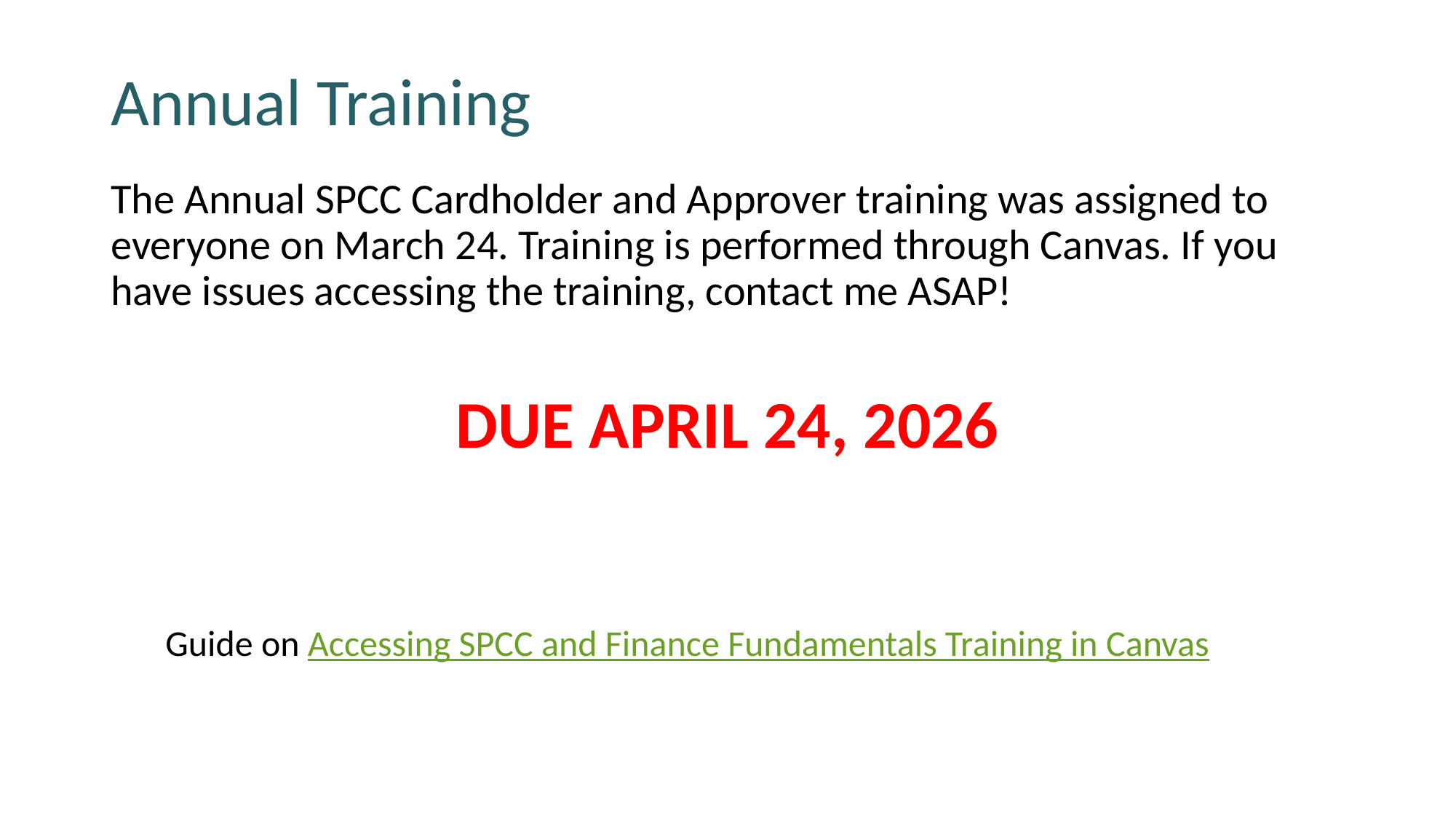

Annual Training
The Annual SPCC Cardholder and Approver training was assigned to everyone on March 24. Training is performed through Canvas. If you have issues accessing the training, contact me ASAP!

DUE APRIL 24, 2026

Guide on Accessing SPCC and Finance Fundamentals Training in Canvas